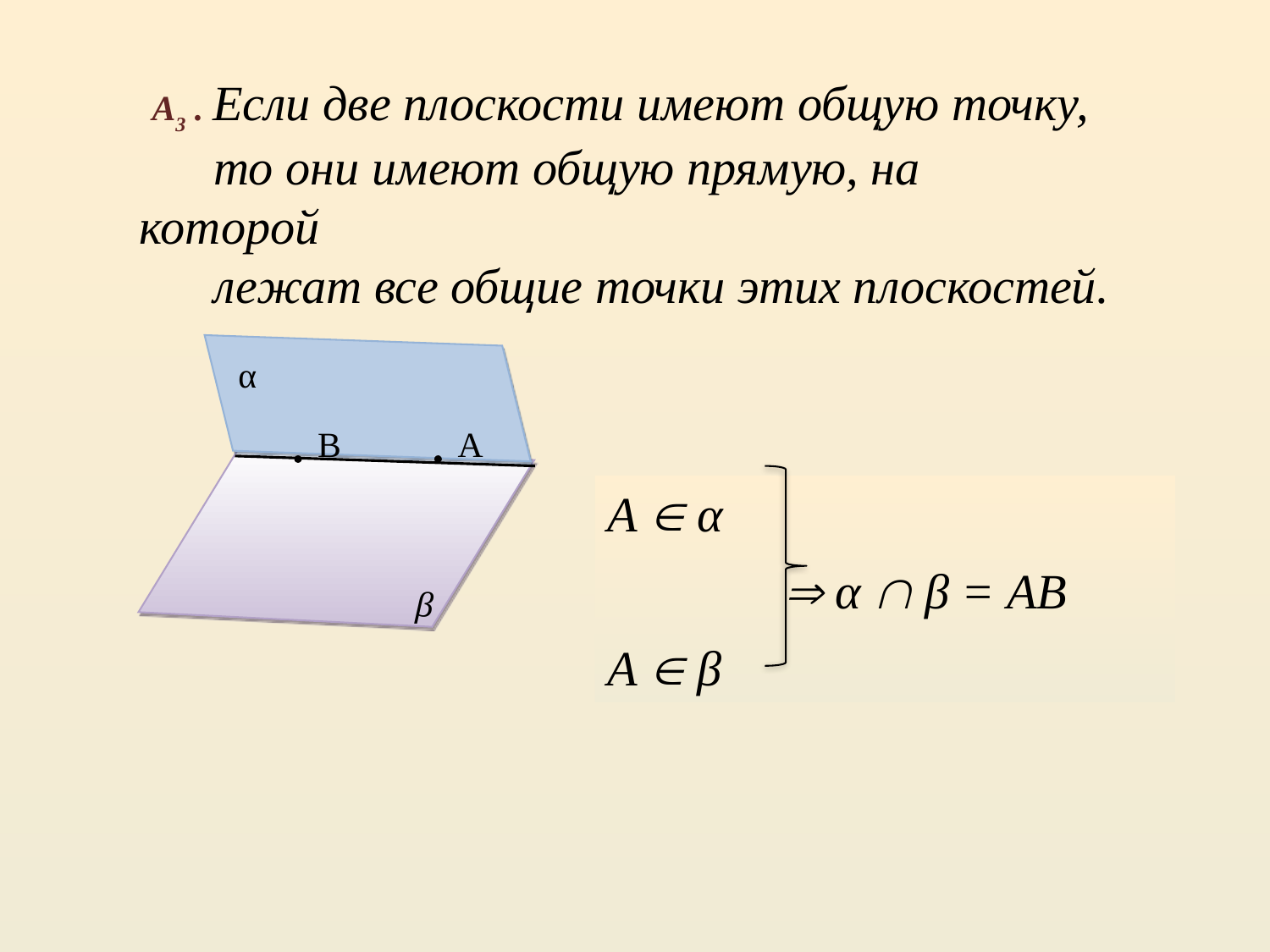

А3 . Если две плоскости имеют общую точку,
     то они имеют общую прямую, на которой
     лежат все общие точки этих плоскостей.

             β

α
В

А

А ∈ α
	    ⇒ α ∩ β = АВ
А ∈ β